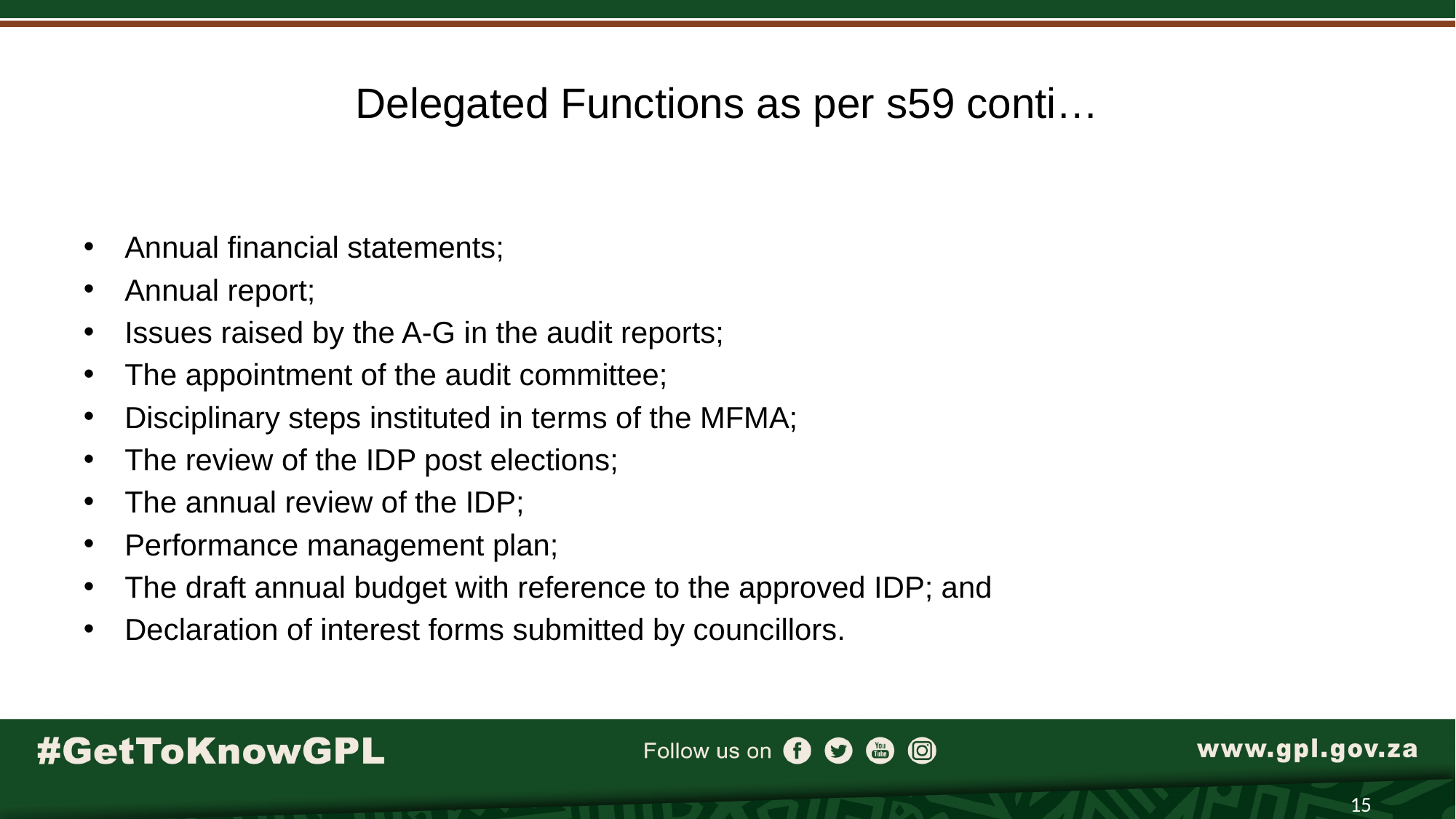

# Delegated Functions as per s59 conti…

Annual financial statements;
Annual report;
Issues raised by the A-G in the audit reports;
The appointment of the audit committee;
Disciplinary steps instituted in terms of the MFMA;
The review of the IDP post elections;
The annual review of the IDP;
Performance management plan;
The draft annual budget with reference to the approved IDP; and
Declaration of interest forms submitted by councillors.

15